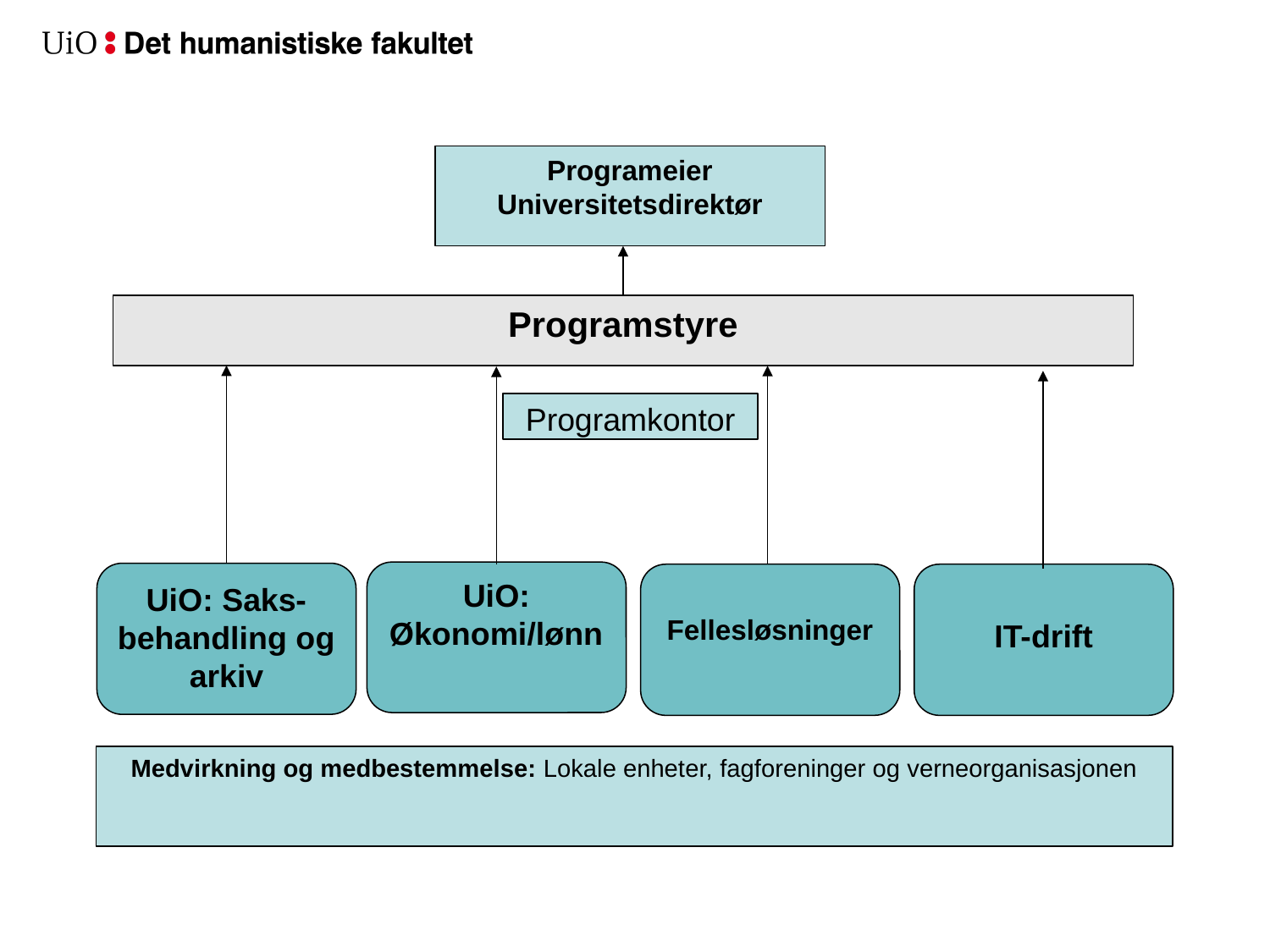

Programeier
Universitetsdirektør
Programstyre
Programkontor
UiO: Økonomi/lønn

UiO: Saks-
behandling og arkiv

Fellesløsninger

IT-drift

Medvirkning og medbestemmelse: Lokale enheter, fagforeninger og verneorganisasjonen